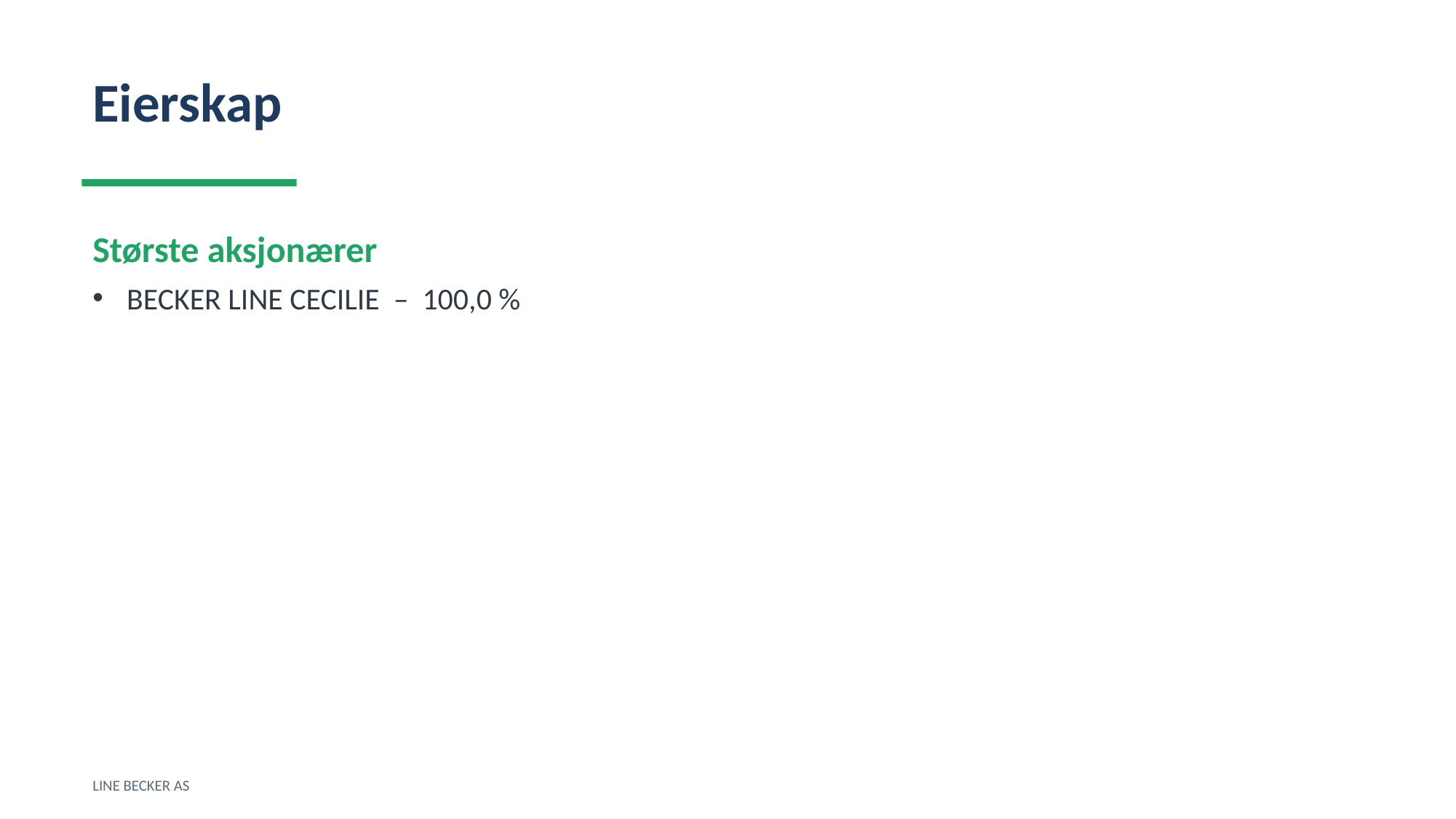

Eierskap

Største aksjonærer
BECKER LINE CECILIE  –  100,0 %
LINE BECKER AS